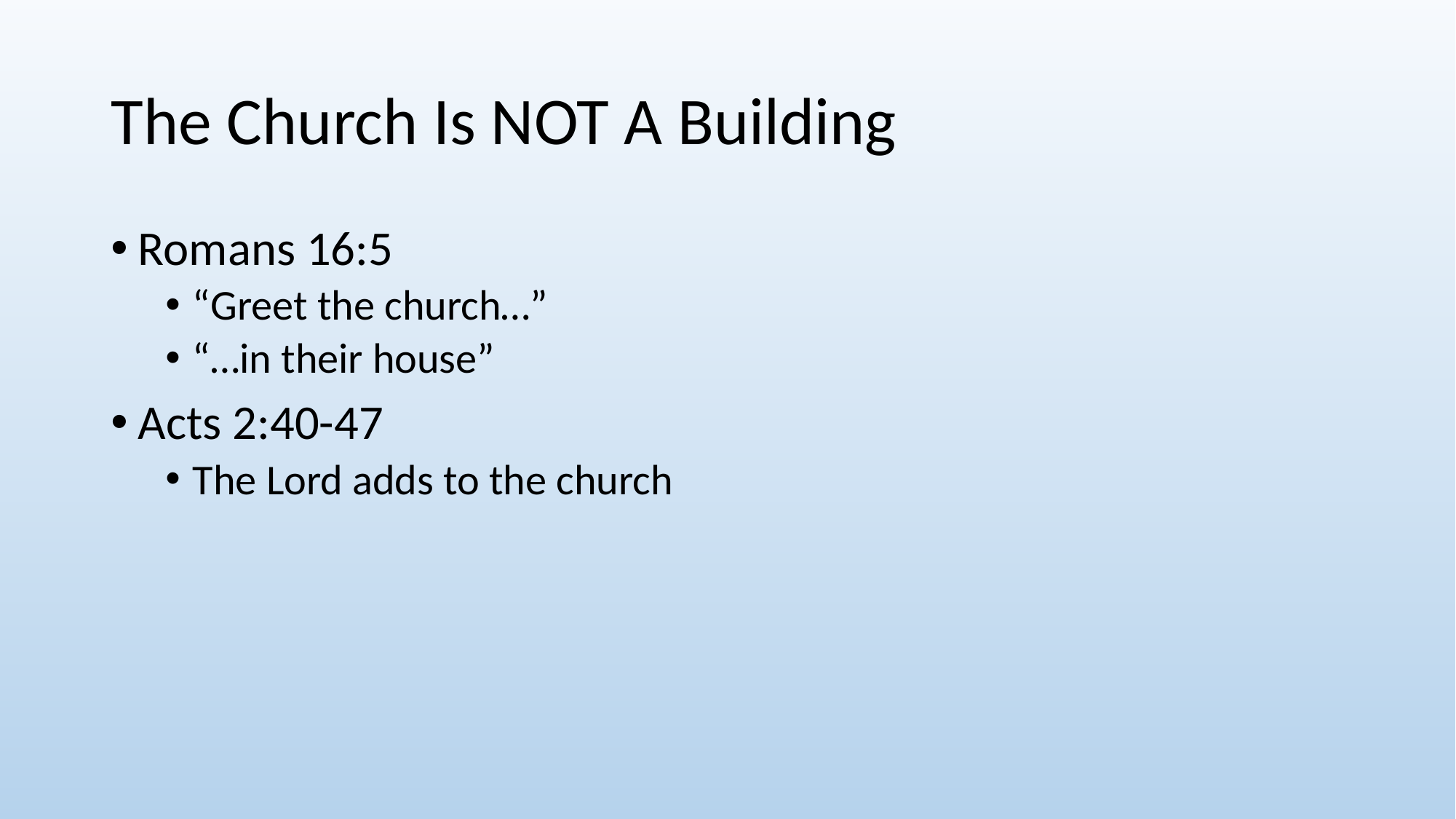

# The Church Is NOT A Building
Romans 16:5
“Greet the church…”
“…in their house”
Acts 2:40-47
The Lord adds to the church